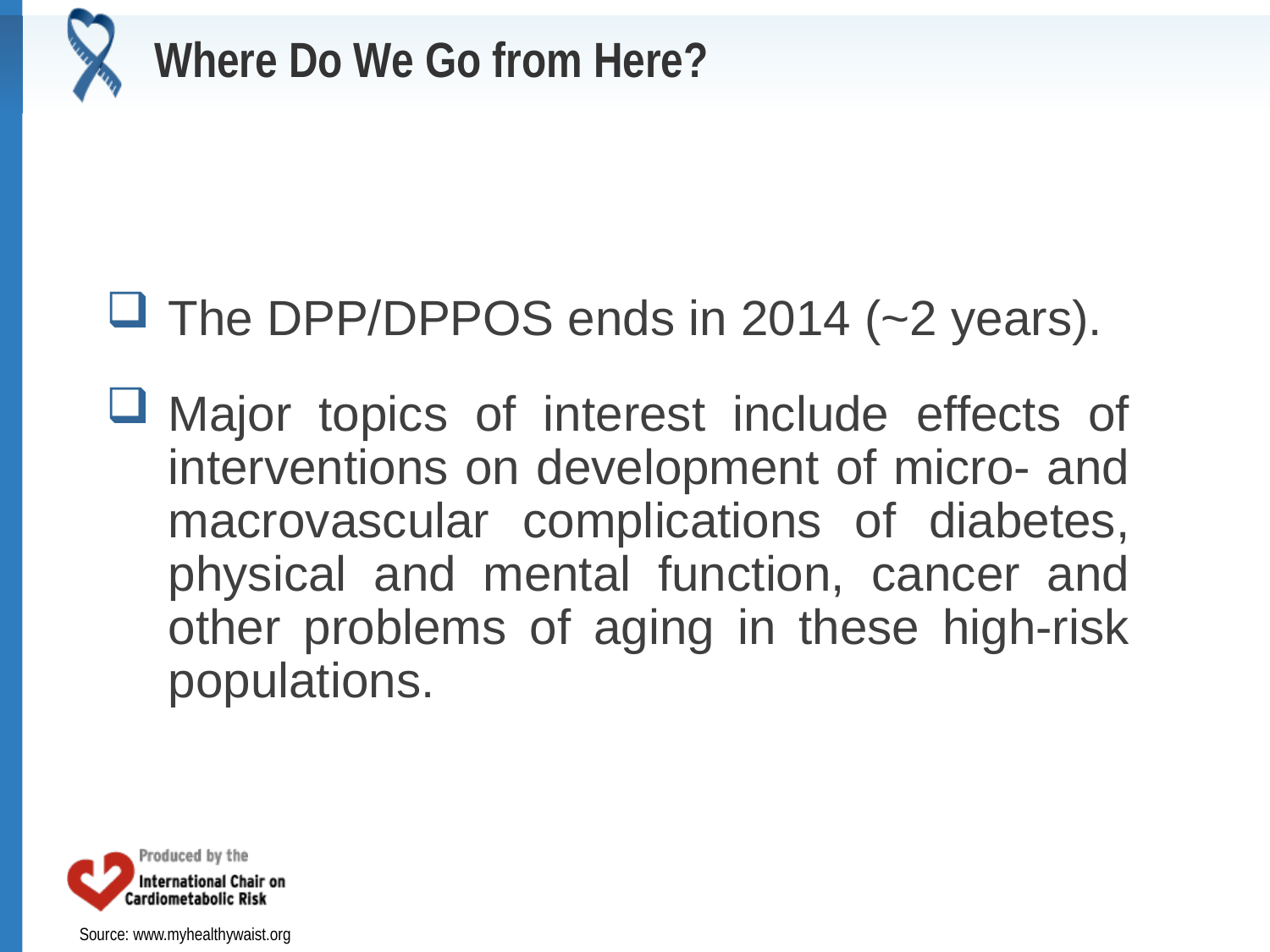

# Where Do We Go from Here?
The DPP/DPPOS ends in 2014 (~2 years).
Major topics of interest include effects of interventions on development of micro- and macrovascular complications of diabetes, physical and mental function, cancer and other problems of aging in these high-risk populations.